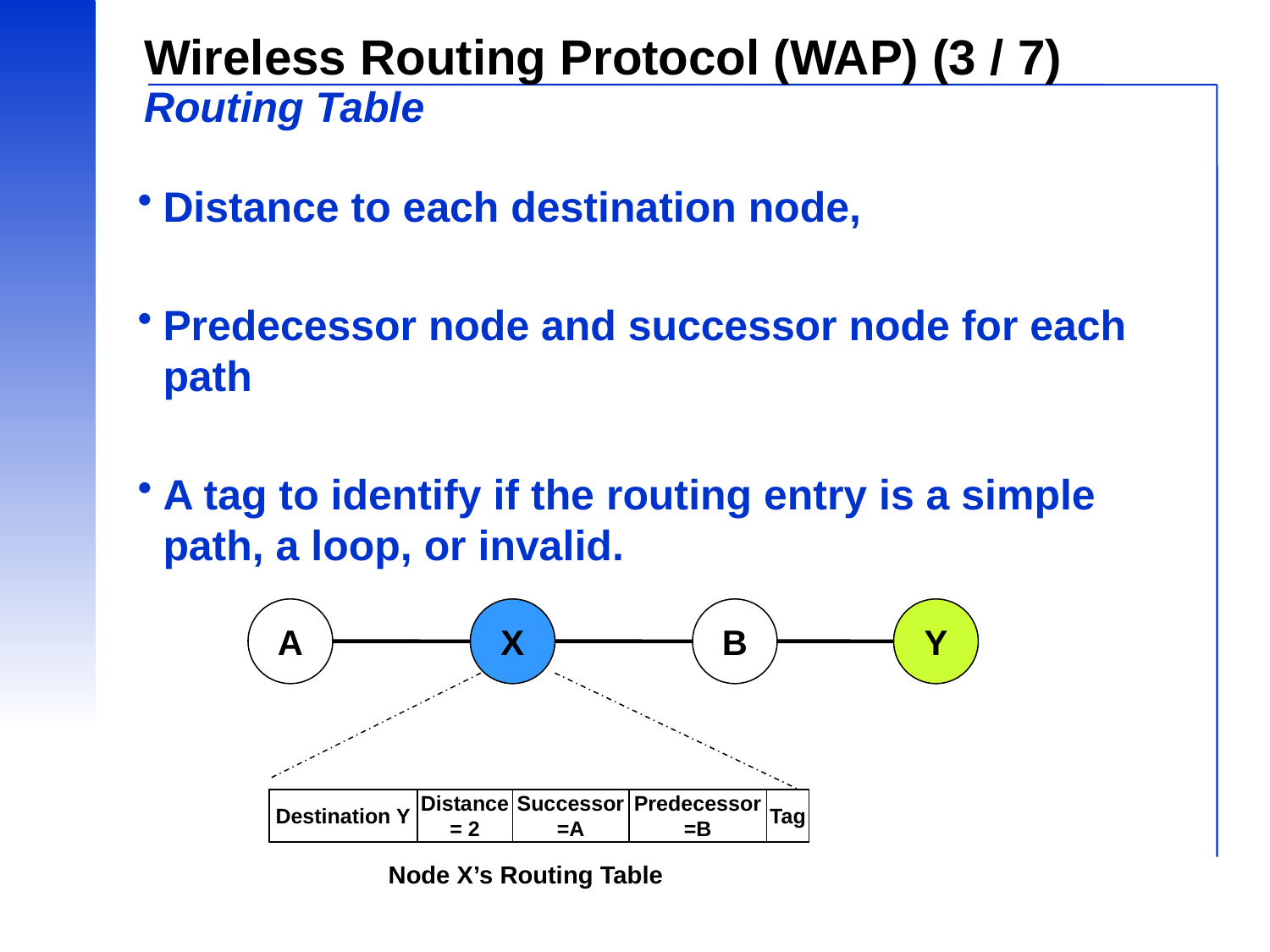

# Wireless Routing Protocol (WAP) (3 / 7) Routing Table
Distance to each destination node,

Predecessor node and successor node for each path

A tag to identify if the routing entry is a simple path, a loop, or invalid.
A
X
B
Y

Destination Y
Distance
= 2
Successor
=A
Predecessor
=B
Tag
Node X’s Routing Table